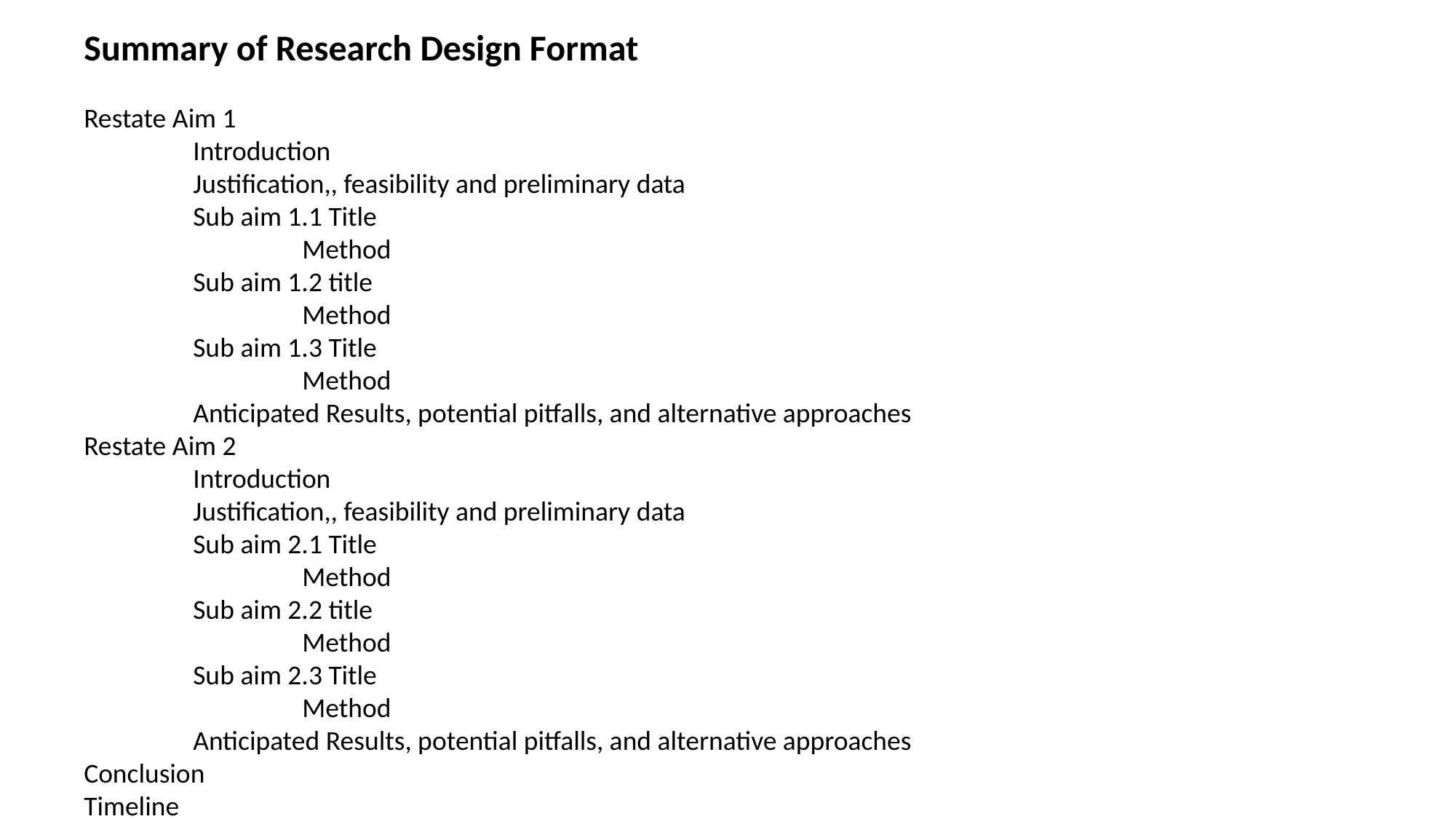

Summary of Research Design Format

Restate Aim 1
	Introduction
	Justification,, feasibility and preliminary data
	Sub aim 1.1 Title
		Method
	Sub aim 1.2 title
		Method
	Sub aim 1.3 Title
		Method
	Anticipated Results, potential pitfalls, and alternative approaches
Restate Aim 2
	Introduction
	Justification,, feasibility and preliminary data
	Sub aim 2.1 Title
		Method
	Sub aim 2.2 title
		Method
	Sub aim 2.3 Title
		Method
	Anticipated Results, potential pitfalls, and alternative approaches
Conclusion
Timeline